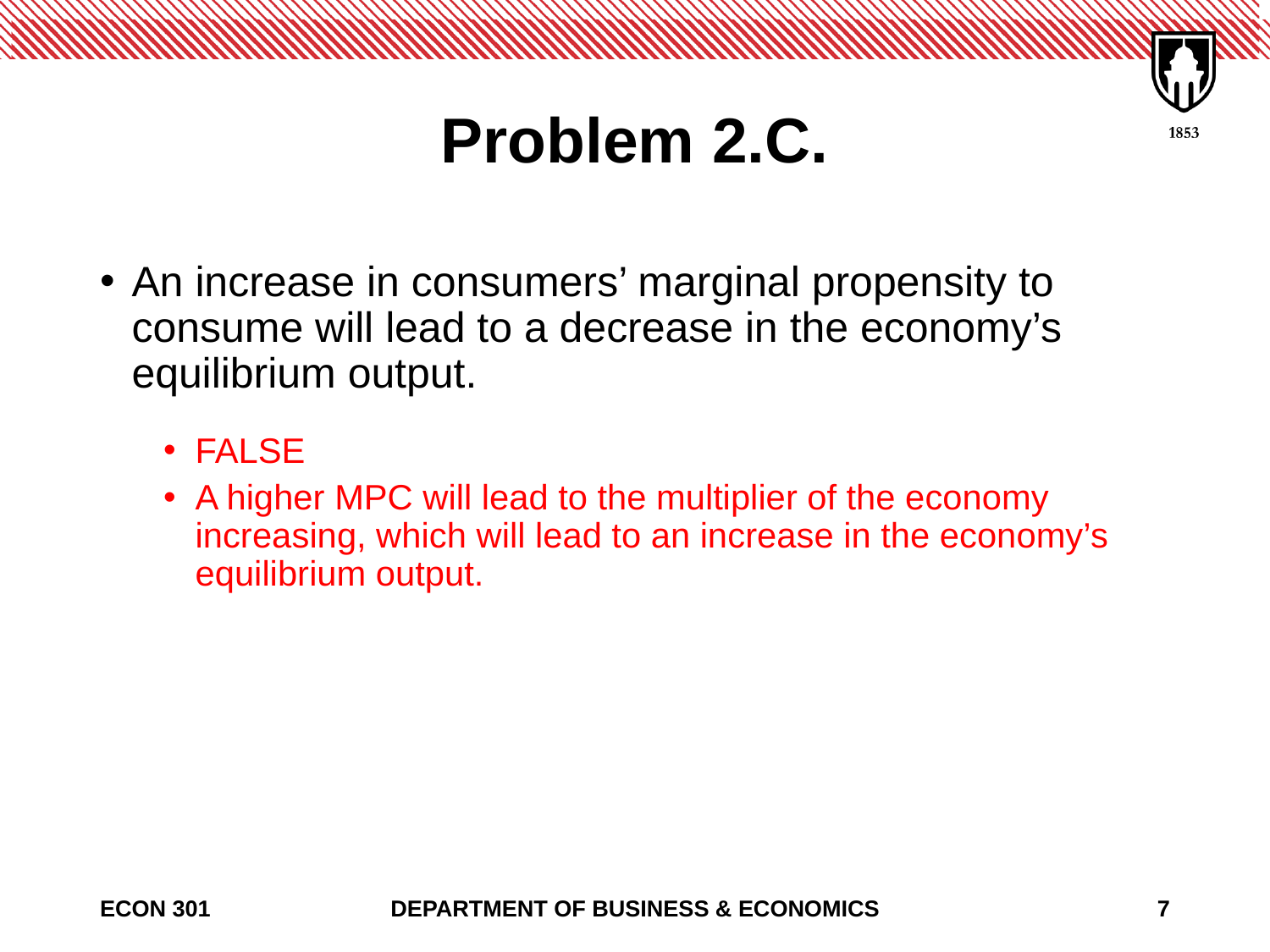

# Problem 2.C.
An increase in consumers’ marginal propensity to consume will lead to a decrease in the economy’s equilibrium output.

FALSE
A higher MPC will lead to the multiplier of the economy increasing, which will lead to an increase in the economy’s equilibrium output.
ECON 301
DEPARTMENT OF BUSINESS & ECONOMICS
7